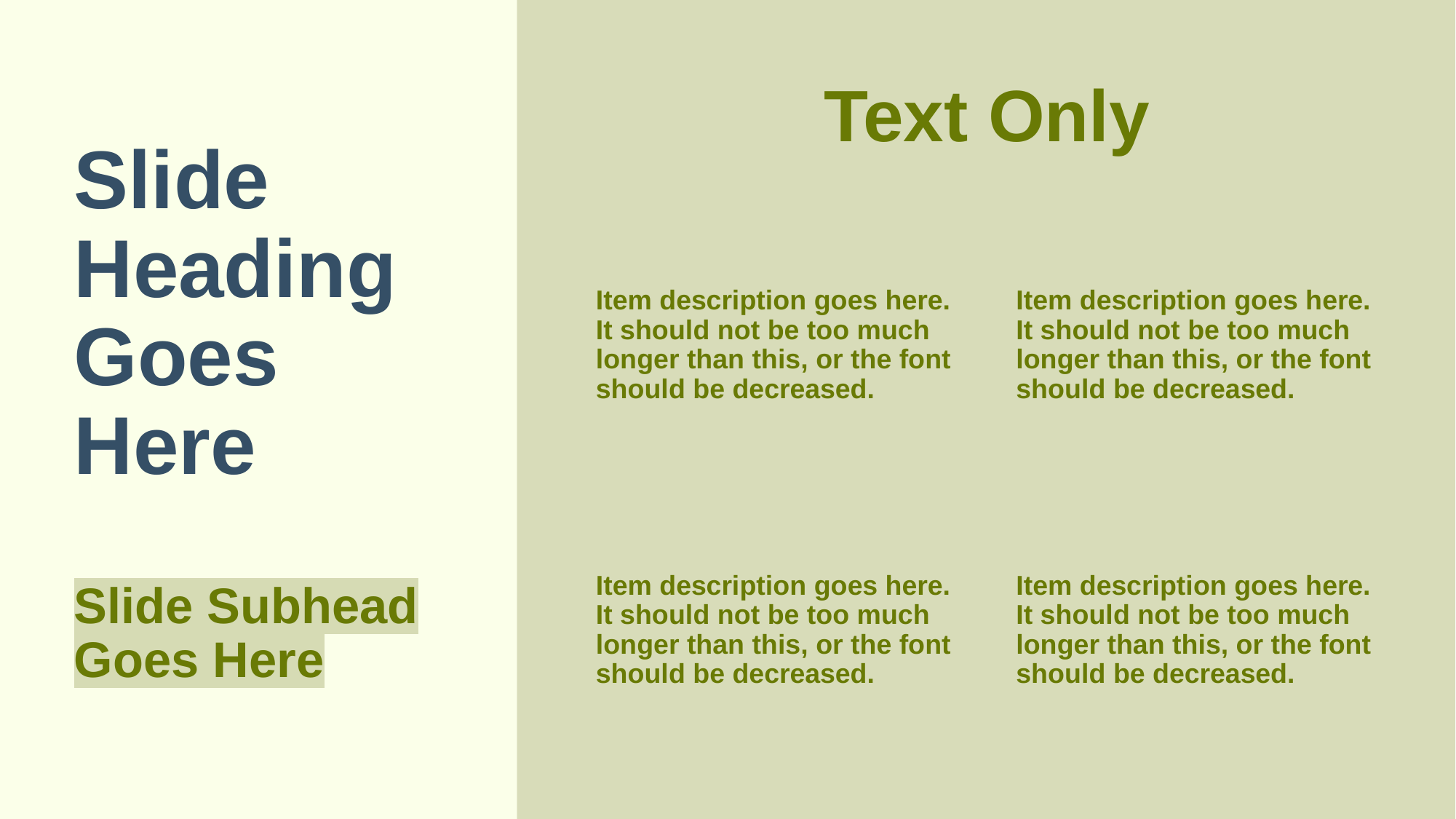

Slide Heading Goes Here

Slide Subhead Goes Here
Text Only
Item description goes here. It should not be too much longer than this, or the font should be decreased.
Item description goes here. It should not be too much longer than this, or the font should be decreased.
Item description goes here. It should not be too much longer than this, or the font should be decreased.
Item description goes here. It should not be too much longer than this, or the font should be decreased.